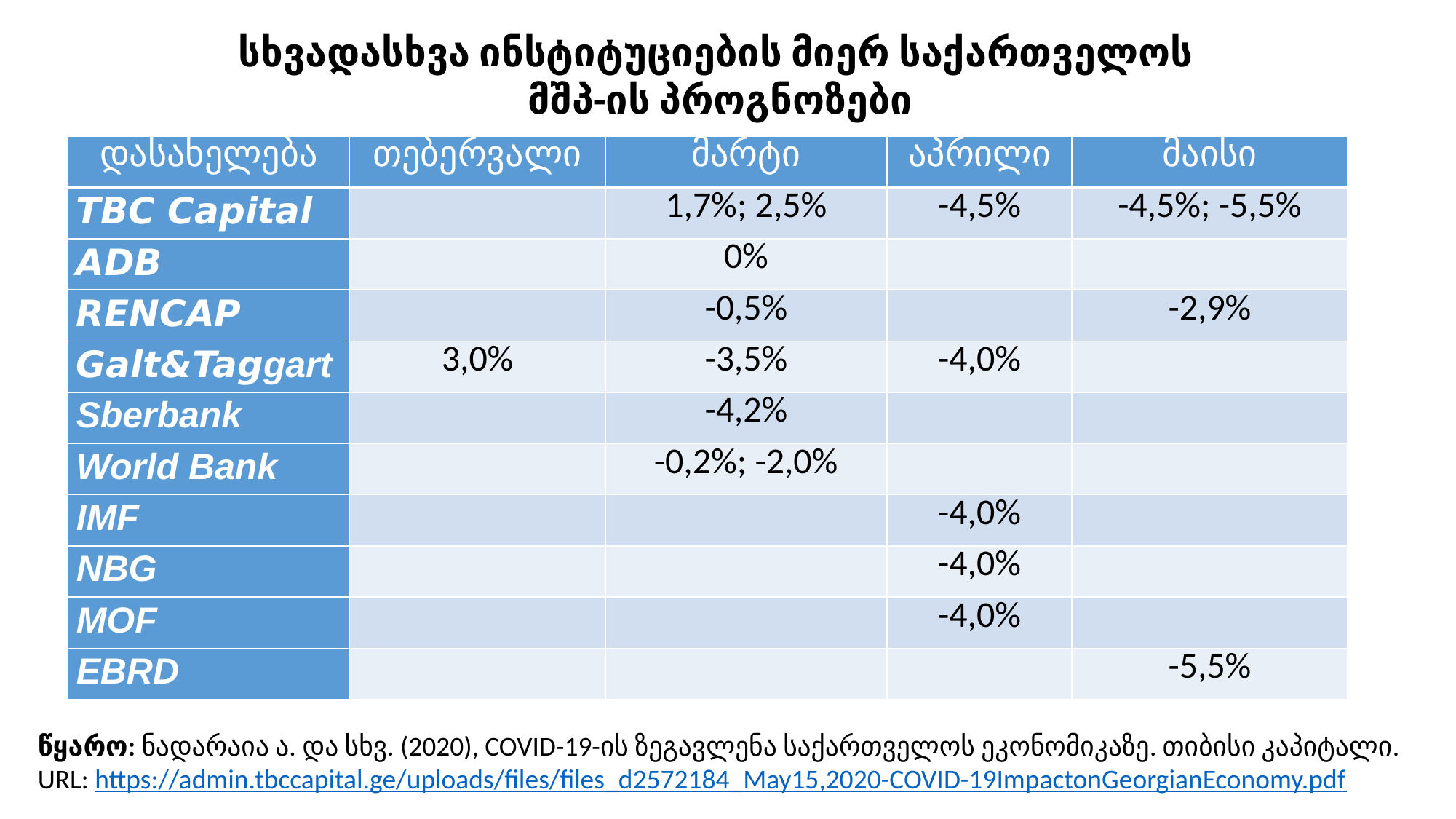

სხვადასხვა ინსტიტუციების მიერ საქართველოს
მშპ-ის პროგნოზები
| დასახელება | თებერვალი | მარტი | აპრილი | მაისი |
| --- | --- | --- | --- | --- |
| TBC Capital |  | 1,7%; 2,5% | -4,5% | -4,5%; -5,5% |
| ADB |  | 0% |  |  |
| RENCAP |  | -0,5% |  | -2,9% |
| Galt&Taggart | 3,0% | -3,5% | -4,0% |  |
| Sberbank |  | -4,2% |  |  |
| World Bank |  | -0,2%; -2,0% |  |  |
| IMF |  |  | -4,0% |  |
| NBG |  |  | -4,0% |  |
| MOF |  |  | -4,0% |  |
| EBRD |  |  |  | -5,5% |
წყარო: ნადარაია ა. და სხვ. (2020), COVID-19-ის ზეგავლენა საქართველოს ეკონომიკაზე. თიბისი კაპიტალი. URL: https://admin.tbccapital.ge/uploads/files/files_d2572184_May15,2020-COVID-19ImpactonGeorgianEconomy.pdf